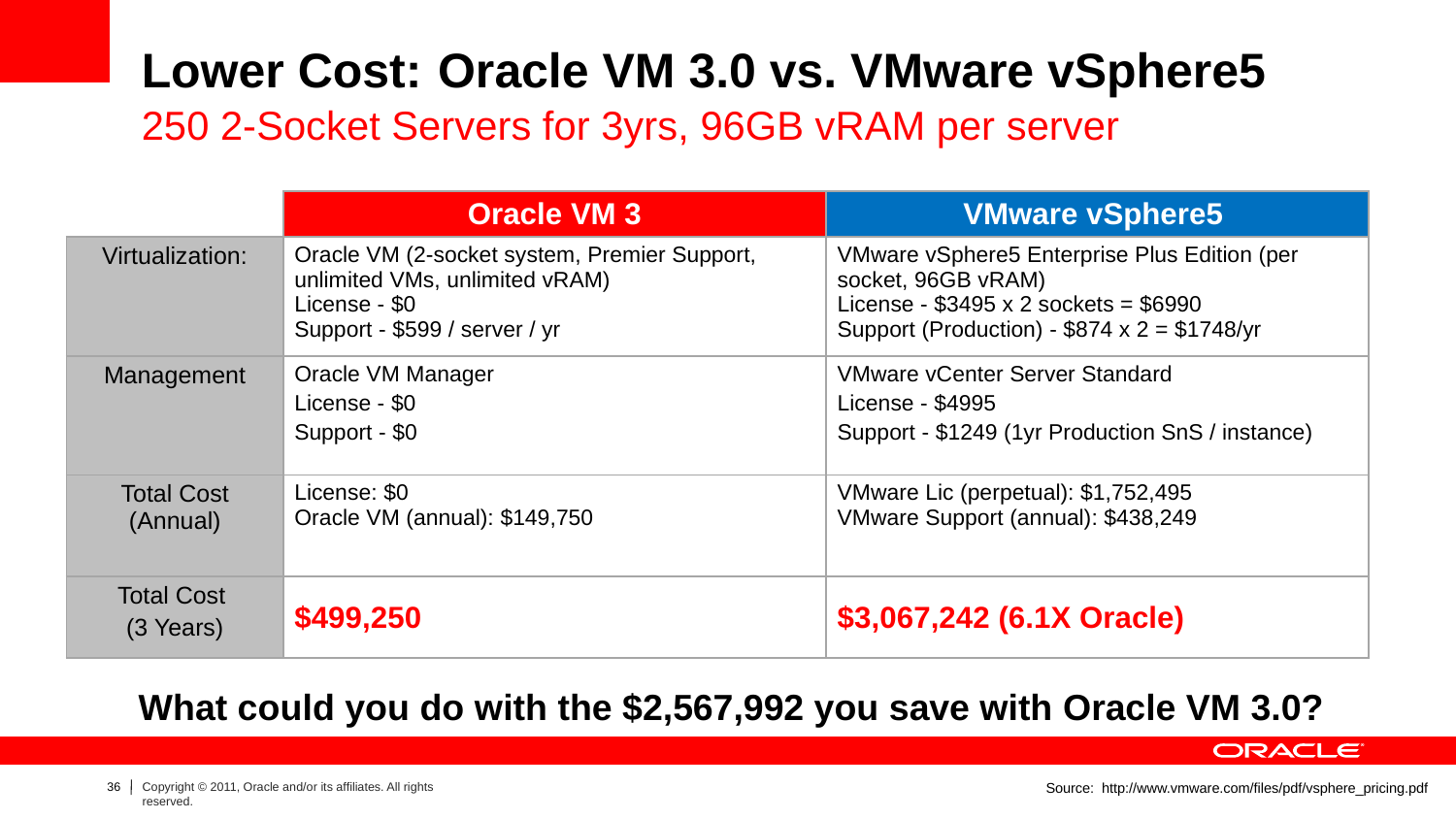

Lower Cost: Oracle VM 3.0 vs. VMware vSphere5  250 2-Socket Servers for 3yrs, 96GB vRAM per server
|  | Oracle VM 3 | VMware vSphere5 |
| --- | --- | --- |
| Virtualization: | Oracle VM (2-socket system, Premier Support, unlimited VMs, unlimited vRAM) License - $0 Support - $599 / server / yr | VMware vSphere5 Enterprise Plus Edition (per socket, 96GB vRAM) License - $3495 x 2 sockets = $6990 Support (Production) - $874 x 2 = $1748/yr |
| Management | Oracle VM Manager License - $0 Support - $0 | VMware vCenter Server Standard License - $4995 Support - $1249 (1yr Production SnS / instance) |
| Total Cost (Annual) | License: $0 Oracle VM (annual): $149,750 | VMware Lic (perpetual): $1,752,495 VMware Support (annual): $438,249 |
| Total Cost (3 Years) | $499,250 | $3,067,242 (6.1X Oracle) |
What could you do with the $2,567,992 you save with Oracle VM 3.0?
Source:  http://www.vmware.com/files/pdf/vsphere_pricing.pdf